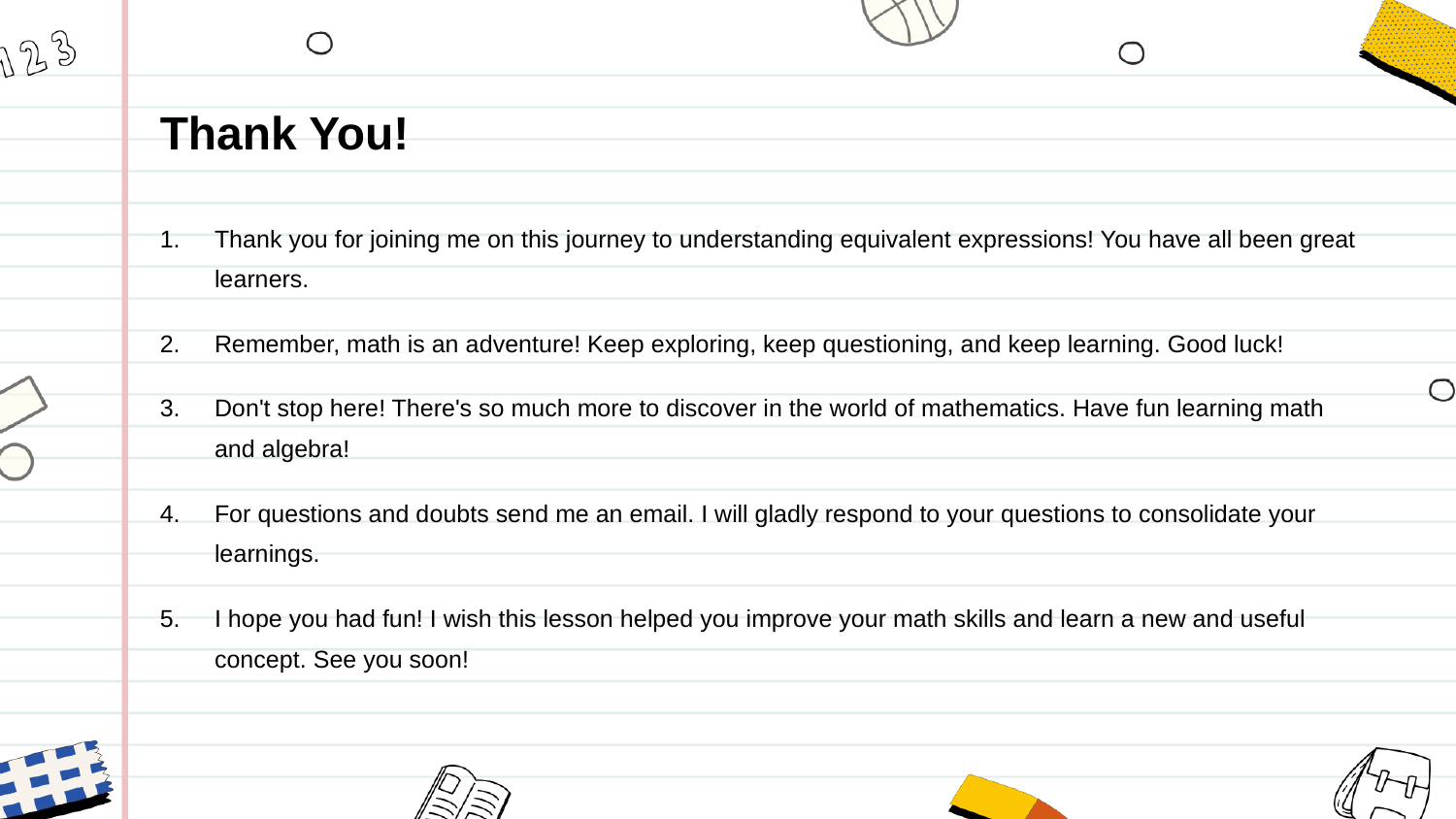

Thank You!
Thank you for joining me on this journey to understanding equivalent expressions! You have all been great learners.
Remember, math is an adventure! Keep exploring, keep questioning, and keep learning. Good luck!
Don't stop here! There's so much more to discover in the world of mathematics. Have fun learning math and algebra!
For questions and doubts send me an email. I will gladly respond to your questions to consolidate your learnings.
I hope you had fun! I wish this lesson helped you improve your math skills and learn a new and useful concept. See you soon!